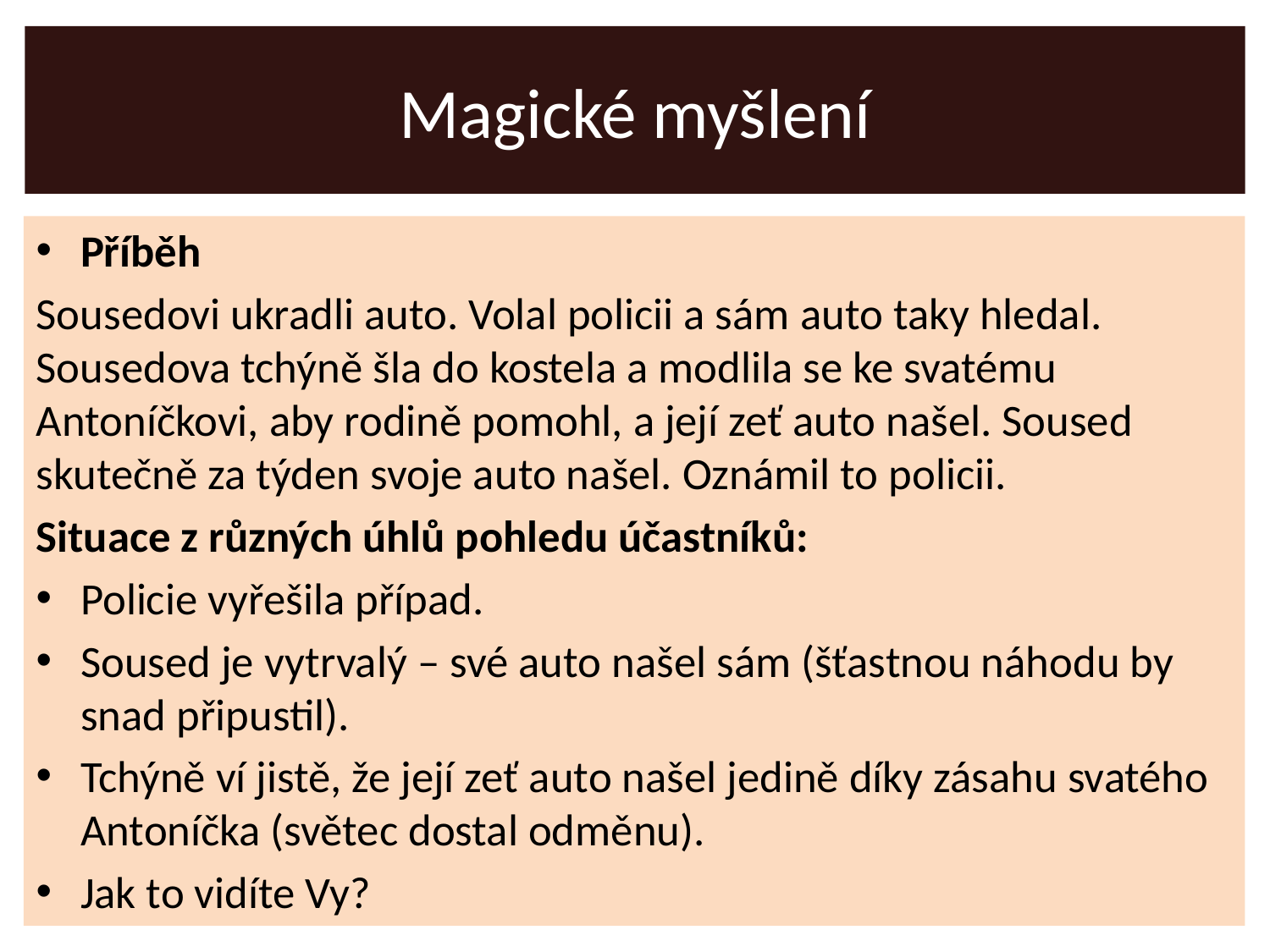

# Magické myšlení
Příběh
Sousedovi ukradli auto. Volal policii a sám auto taky hledal. Sousedova tchýně šla do kostela a modlila se ke svatému Antoníčkovi, aby rodině pomohl, a její zeť auto našel. Soused skutečně za týden svoje auto našel. Oznámil to policii.
Situace z různých úhlů pohledu účastníků:
Policie vyřešila případ.
Soused je vytrvalý – své auto našel sám (šťastnou náhodu by snad připustil).
Tchýně ví jistě, že její zeť auto našel jedině díky zásahu svatého Antoníčka (světec dostal odměnu).
Jak to vidíte Vy?